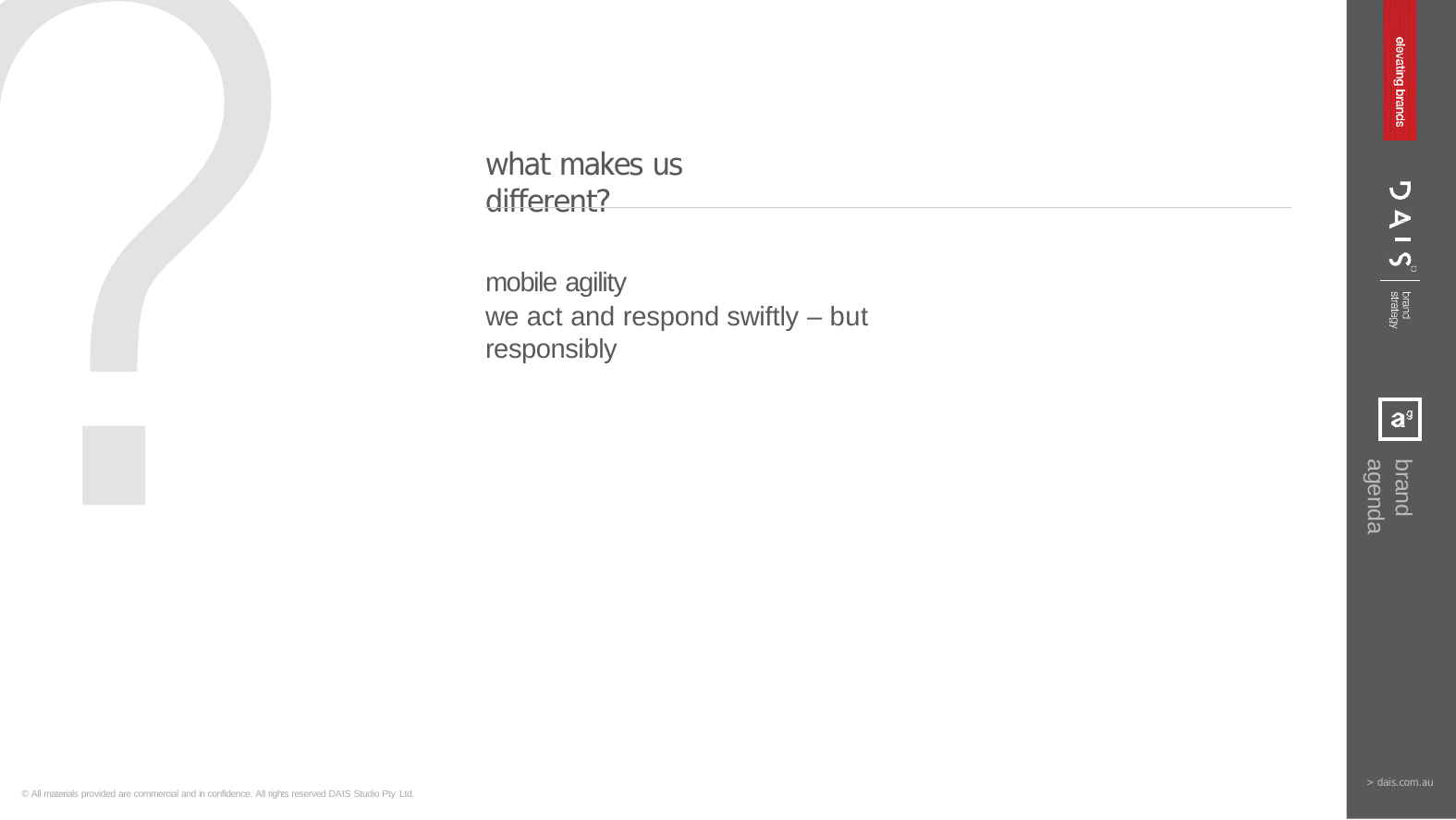

# what makes us different?

mobile agility
we act and respond swiftly – but responsibly

brand agenda
> dais.com.au
© All materials provided are commercial and in confidence. All rights reserved DAIS Studio Pty Ltd.